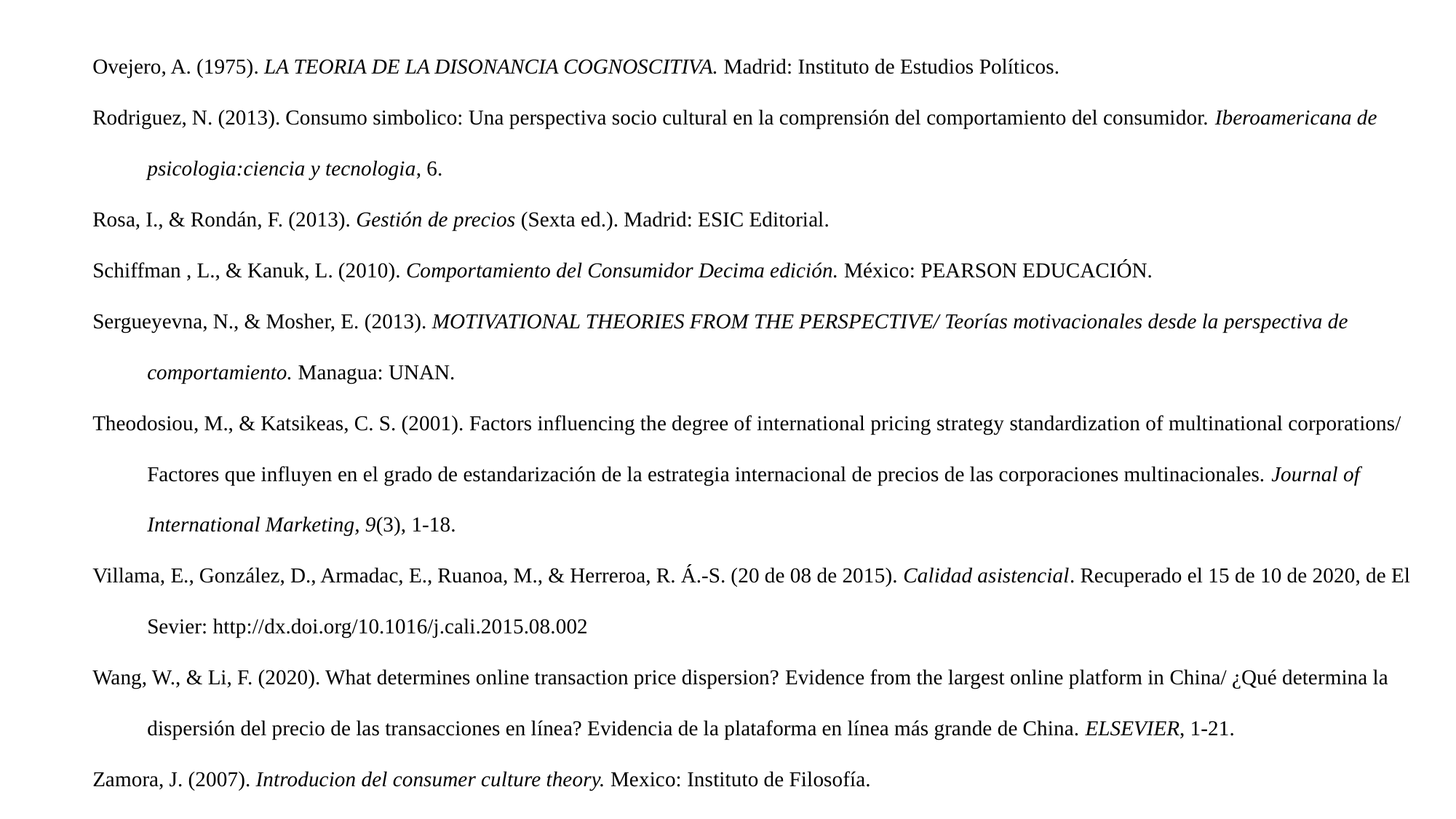

Ovejero, A. (1975). LA TEORIA DE LA DISONANCIA COGNOSCITIVA. Madrid: Instituto de Estudios Políticos.
Rodriguez, N. (2013). Consumo simbolico: Una perspectiva socio cultural en la comprensión del comportamiento del consumidor. Iberoamericana de psicologia:ciencia y tecnologia, 6.
Rosa, I., & Rondán, F. (2013). Gestión de precios (Sexta ed.). Madrid: ESIC Editorial.
Schiffman , L., & Kanuk, L. (2010). Comportamiento del Consumidor Decima edición. México: PEARSON EDUCACIÓN.
Sergueyevna, N., & Mosher, E. (2013). MOTIVATIONAL THEORIES FROM THE PERSPECTIVE/ Teorías motivacionales desde la perspectiva de comportamiento. Managua: UNAN.
Theodosiou, M., & Katsikeas, C. S. (2001). Factors influencing the degree of international pricing strategy standardization of multinational corporations/ Factores que influyen en el grado de estandarización de la estrategia internacional de precios de las corporaciones multinacionales. Journal of International Marketing, 9(3), 1-18.
Villama, E., González, D., Armadac, E., Ruanoa, M., & Herreroa, R. Á.-S. (20 de 08 de 2015). Calidad asistencial. Recuperado el 15 de 10 de 2020, de El Sevier: http://dx.doi.org/10.1016/j.cali.2015.08.002
Wang, W., & Li, F. (2020). What determines online transaction price dispersion? Evidence from the largest online platform in China/ ¿Qué determina la dispersión del precio de las transacciones en línea? Evidencia de la plataforma en línea más grande de China. ELSEVIER, 1-21.
Zamora, J. (2007). Introducion del consumer culture theory. Mexico: Instituto de Filosofía.